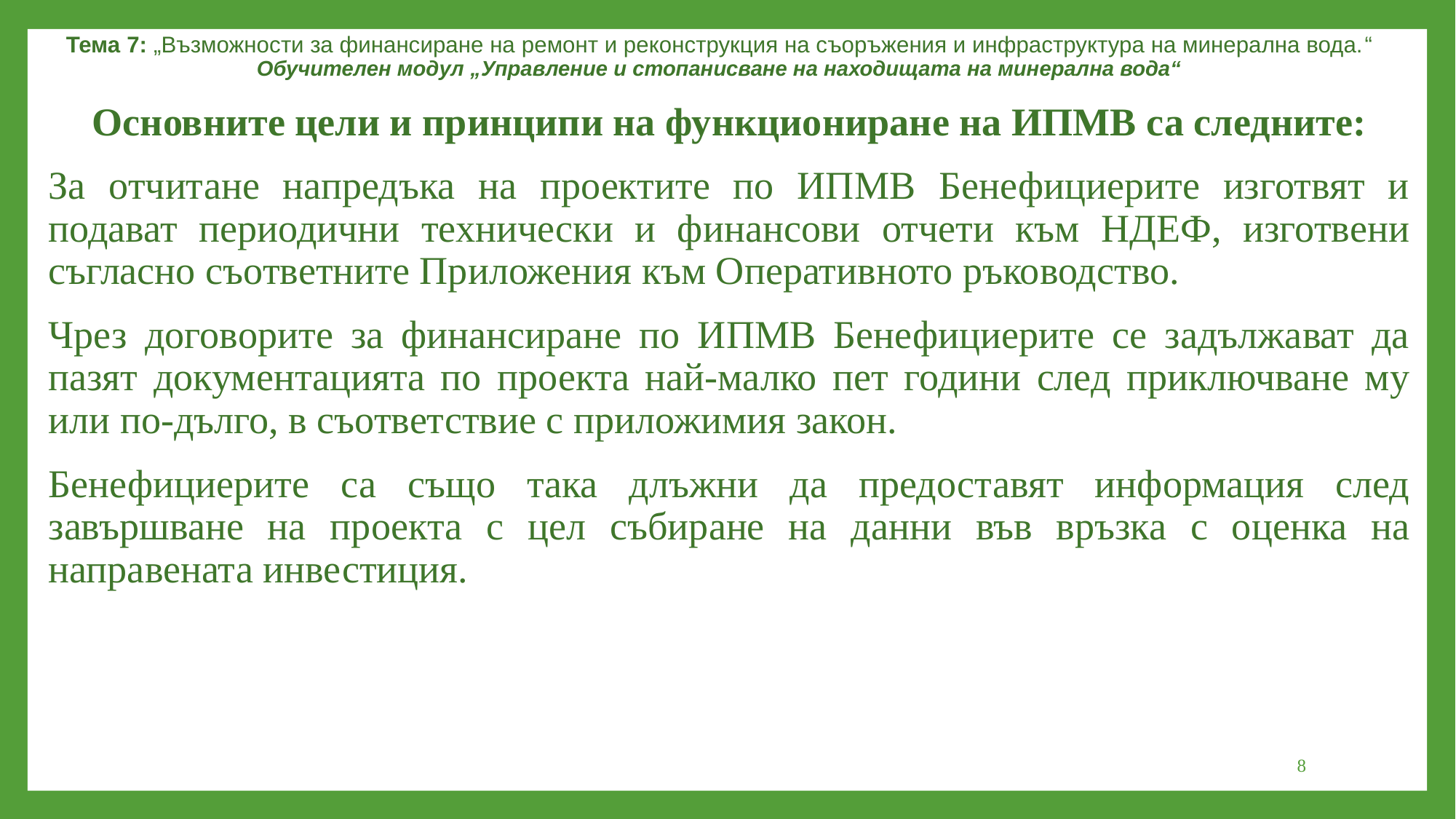

Тема 7: „Възможности за финансиране на ремонт и реконструкция на съоръжения и инфраструктура на минерална вода.“
Обучителен модул „Управление и стопанисване на находищата на минерална вода“
Основните цели и принципи на функциониране на ИПМВ са следните:
За отчитане напредъка на проектите по ИПМВ Бенефициерите изготвят и подават периодични технически и финансови отчети към НДЕФ, изготвени съгласно съответните Приложения към Оперативното ръководство.
Чрез договорите за финансиране по ИПМВ Бенефициерите се задължават да пазят документацията по проекта най-малко пет години след приключване му или по-дълго, в съответствие с приложимия закон.
Бенефициерите са също така длъжни да предоставят информация след завършване на проекта с цел събиране на данни във връзка с оценка на направената инвестиция.

8